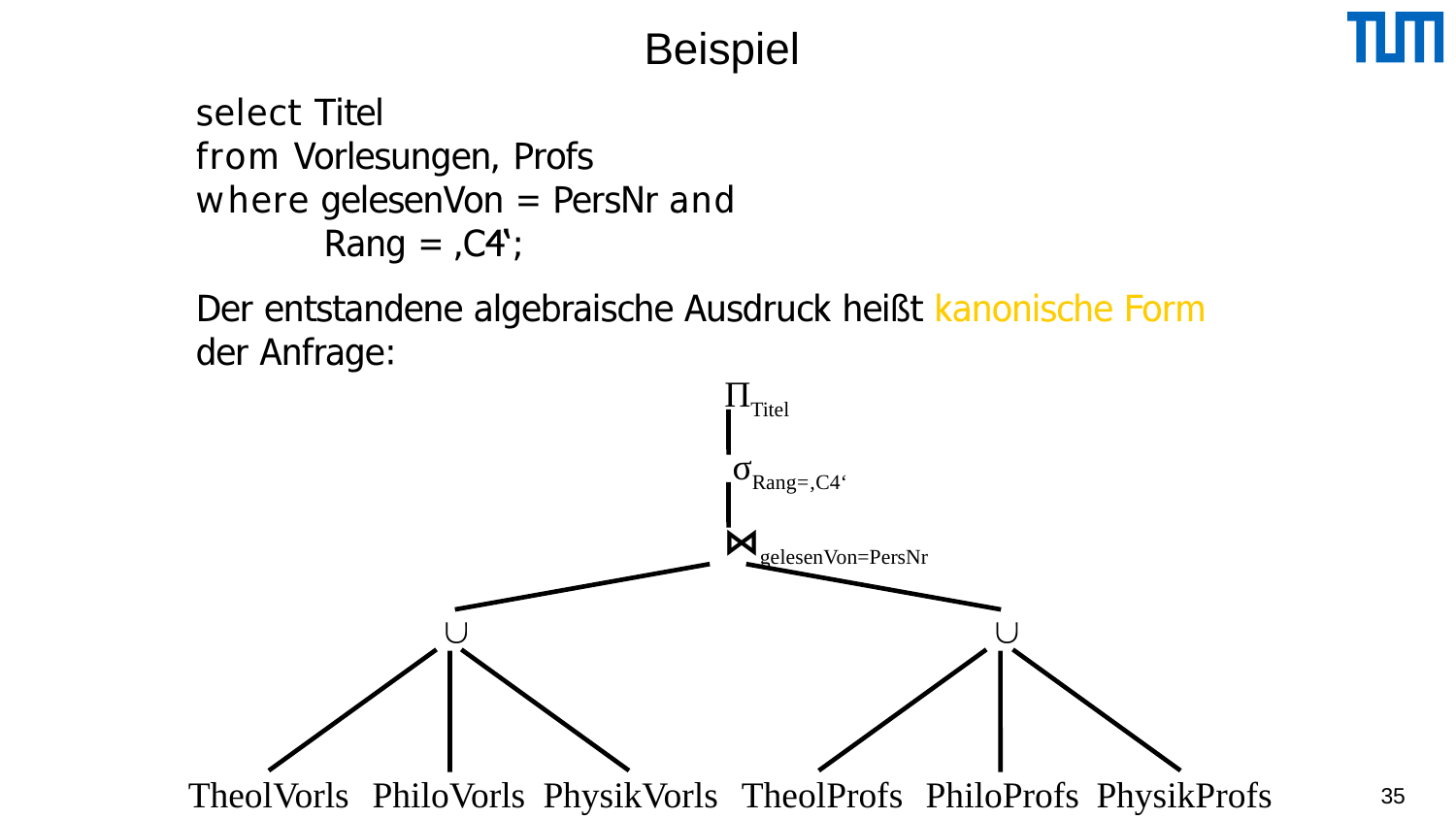

# Beispiel
select Titel
from Vorlesungen, Profs
where gelesenVon = PersNr and
            Rang = ‚C4‘;

Der entstandene algebraische Ausdruck heißt kanonische Form der Anfrage:
ΠTitel

σRang=‚C4‘

⋈gelesenVon=PersNr

∪
∪

TheolVorls
PhiloVorls
PhysikVorls
TheolProfs
PhiloProfs
PhysikProfs
35